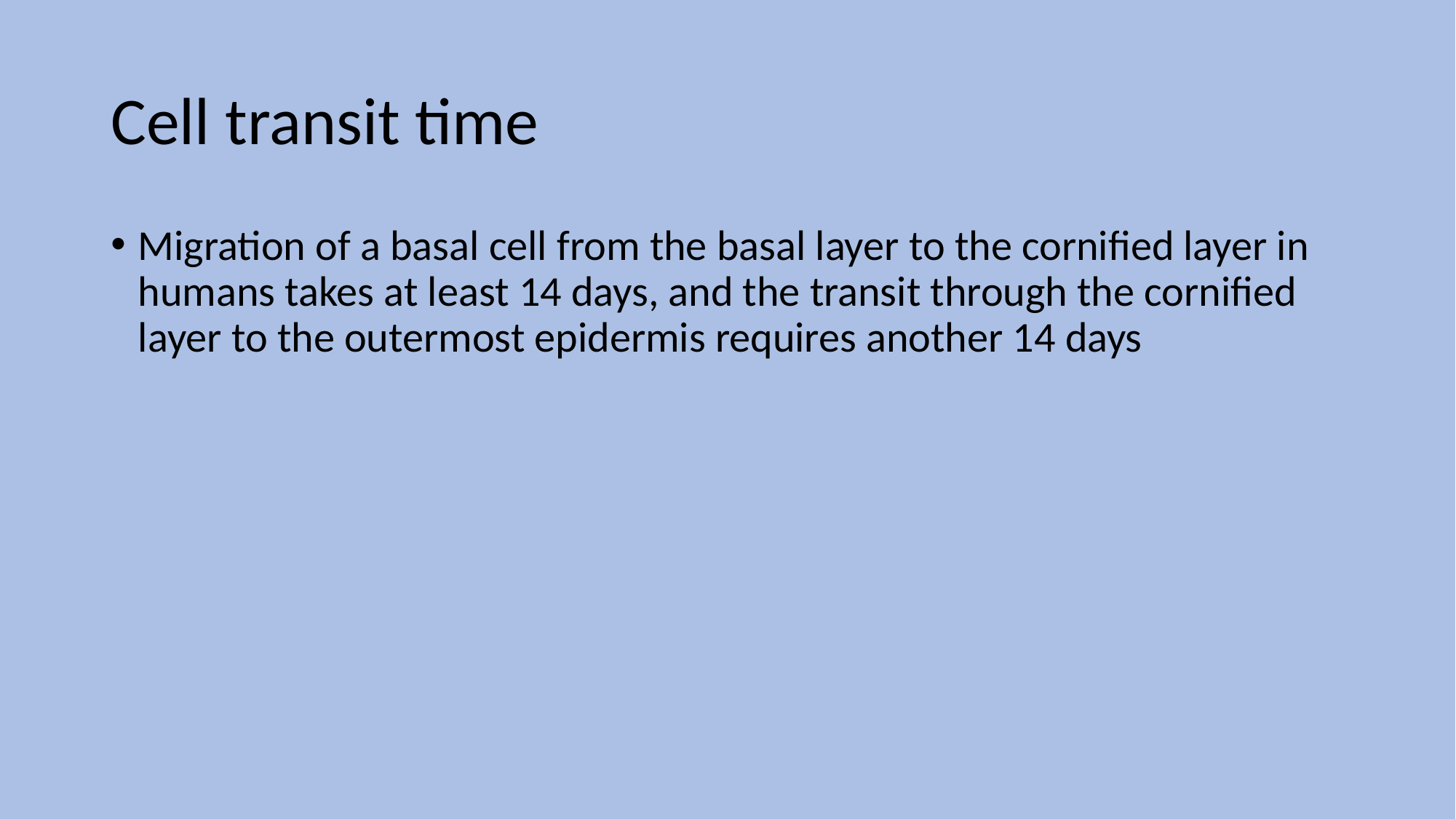

# Cell transit time
Migration of a basal cell from the basal layer to the cornified layer in humans takes at least 14 days, and the transit through the cornified layer to the outermost epidermis requires another 14 days